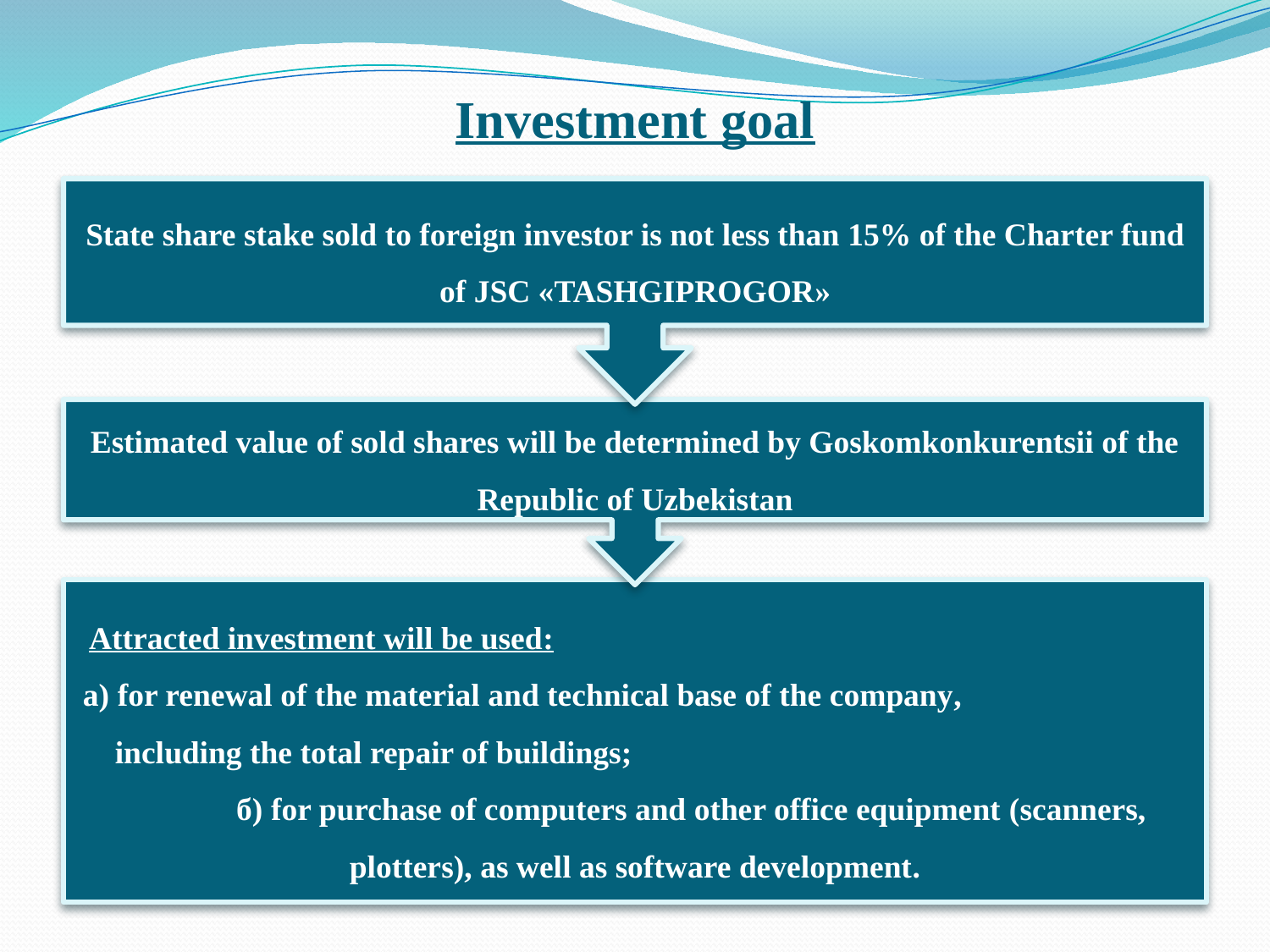

# Investment goal
Attracted investment will be used:                                                                               а) for renewal of the material and technical base of the company,                                 including the total repair of buildings;                                                                                    б) for purchase of computers and other office equipment (scanners, plotters), as well as software development.
Estimated value of sold shares will be determined by Goskomkonkurentsii of the Republic of Uzbekistan
State share stake sold to foreign investor is not less than 15% of the Charter fund of JSC «TASHGIPROGOR»